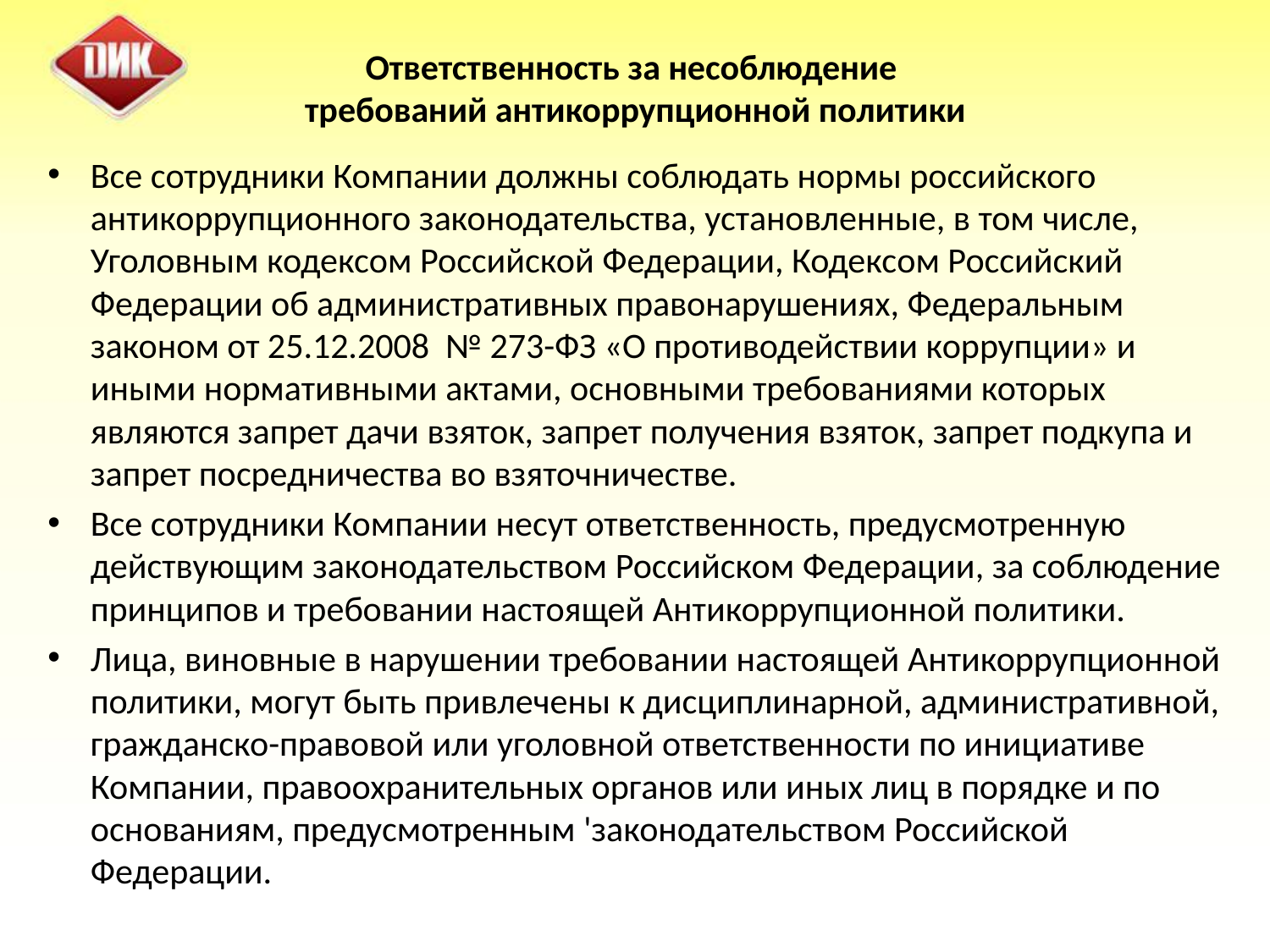

# Ответственность за несоблюдение требований антикоррупционной политики
Все сотрудники Компании должны соблюдать нормы российского антикоррупционного законодательства, установленные, в том числе, Уголовным кодексом Российской Федерации, Кодексом Российский Федерации об административных правонарушениях, Федеральным законом от 25.12.2008  № 273-ФЗ «О противодействии коррупции» и иными нормативными актами, основными требованиями которых являются запрет дачи взяток, запрет получения взяток, запрет подкупа и запрет посредничества во взяточничестве.
Все сотрудники Компании несут ответственность, предусмотренную действующим законодательством Российском Федерации, за соблюдение принципов и требовании настоящей Антикоррупционной политики.
Лица, виновные в нарушении требовании настоящей Антикоррупционной политики, могут быть привлечены к дисциплинарной, административной, гражданско-правовой или уголовной ответственности по инициативе Компании, правоохранительных органов или иных лиц в порядке и по основаниям, предусмотренным 'законодательством Российской Федерации.